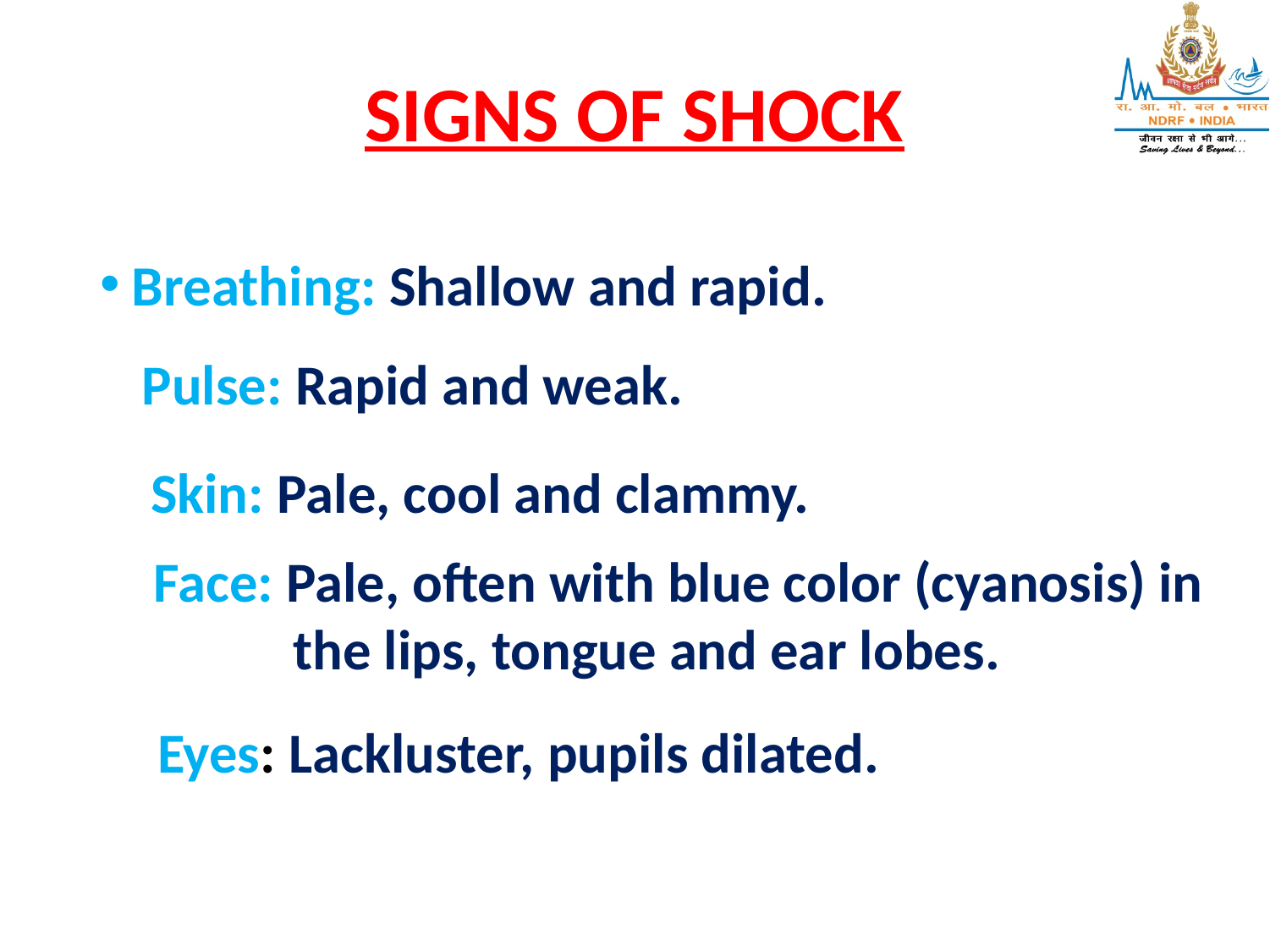

# SIGNS OF SHOCK
Breathing: Shallow and rapid.
Pulse: Rapid and weak.
Skin: Pale, cool and clammy.
Face: Pale, often with blue color (cyanosis) in
           the lips, tongue and ear lobes.
Eyes: Lackluster, pupils dilated.